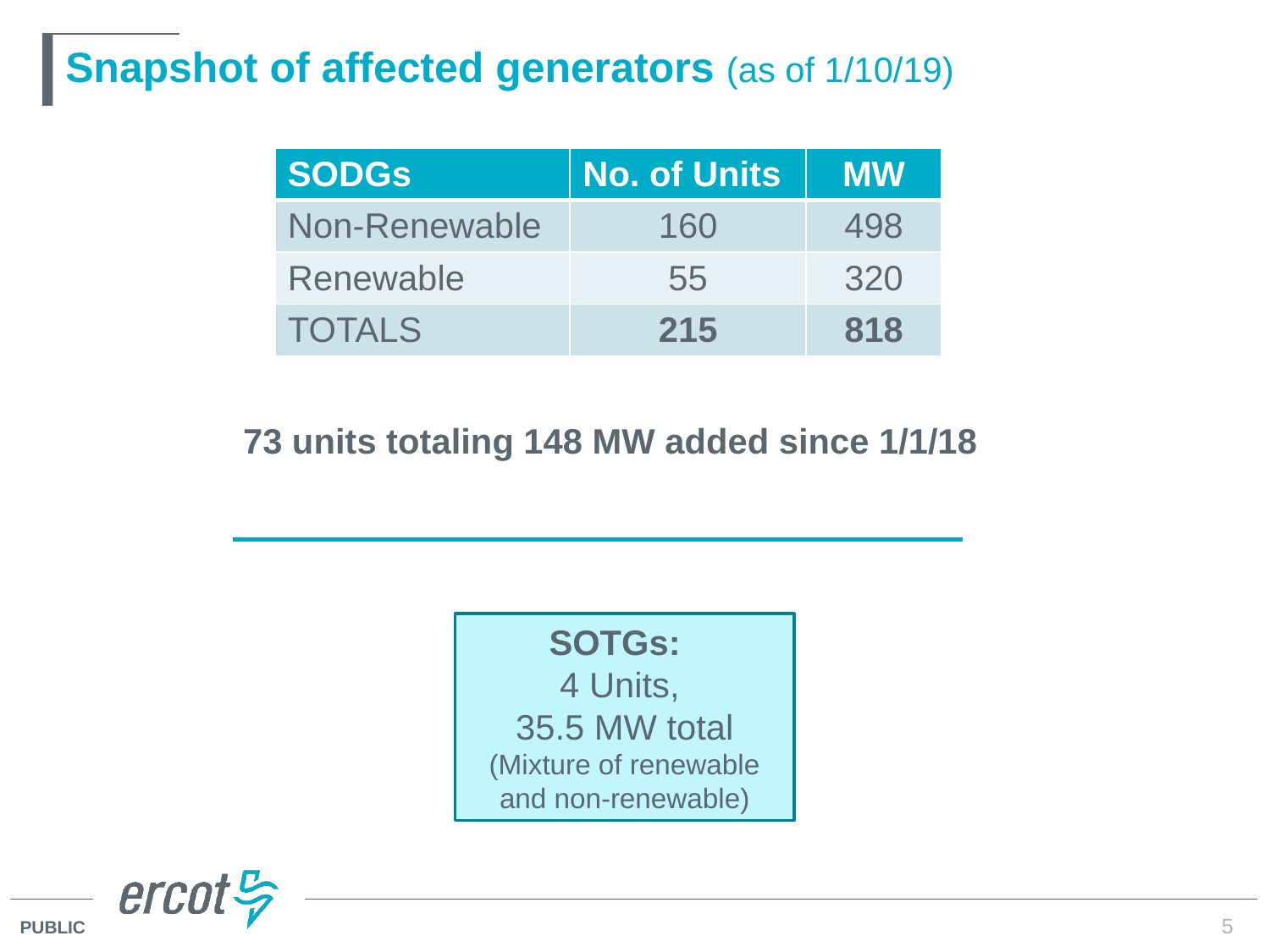

# Snapshot of affected generators (as of 1/10/19)
| SODGs | No. of Units | MW |
| --- | --- | --- |
| Non-Renewable | 160 | 498 |
| Renewable | 55 | 320 |
| TOTALS | 215 | 818 |
73 units totaling 148 MW added since 1/1/18
SOTGs:
4 Units,
35.5 MW total
(Mixture of renewable and non-renewable)
5